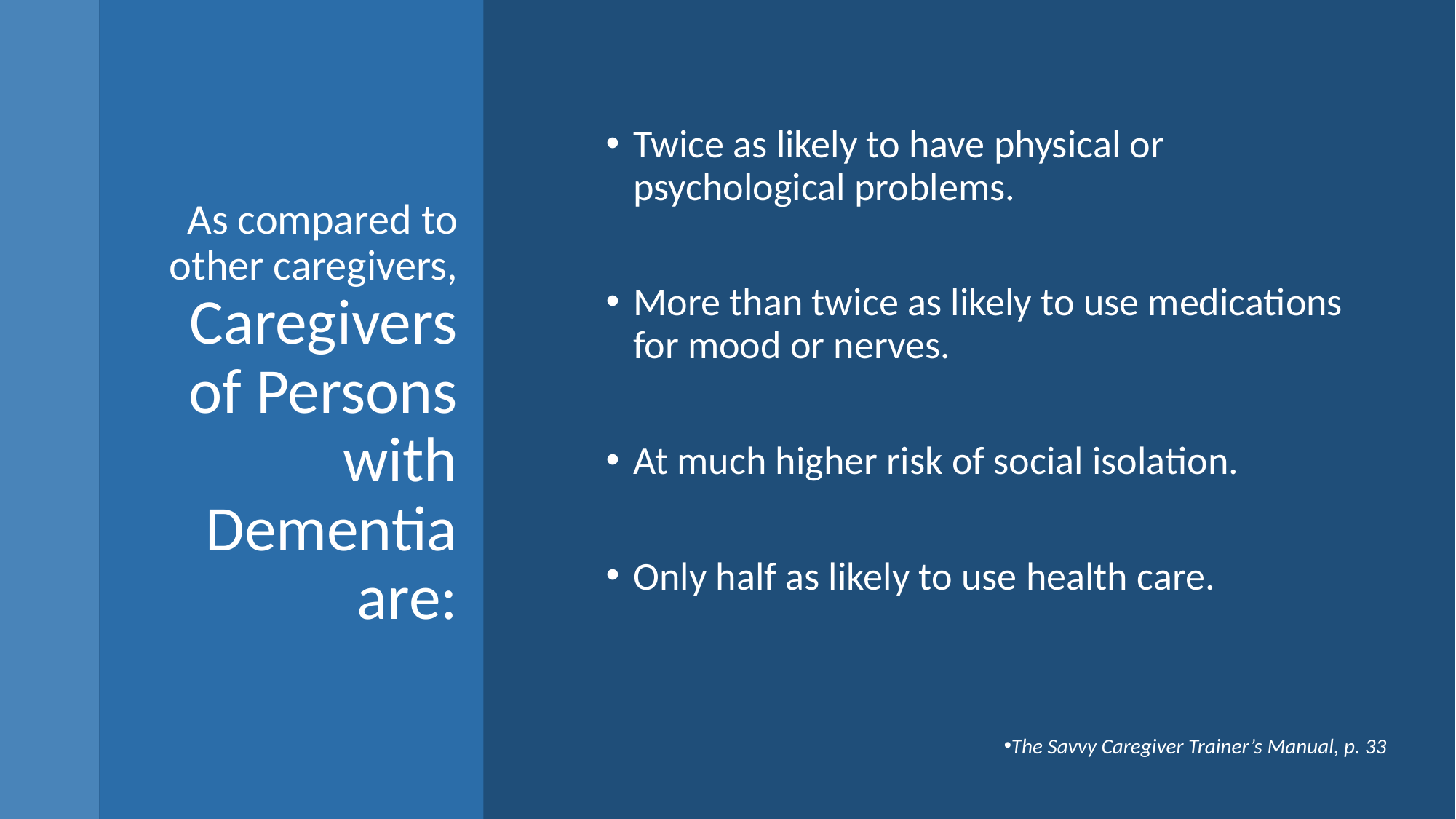

Twice as likely to have physical or psychological problems.

More than twice as likely to use medications for mood or nerves.

At much higher risk of social isolation.

Only half as likely to use health care.

# As compared to other caregivers, Caregivers of Persons with Dementia are:
The Savvy Caregiver Trainer’s Manual, p. 33